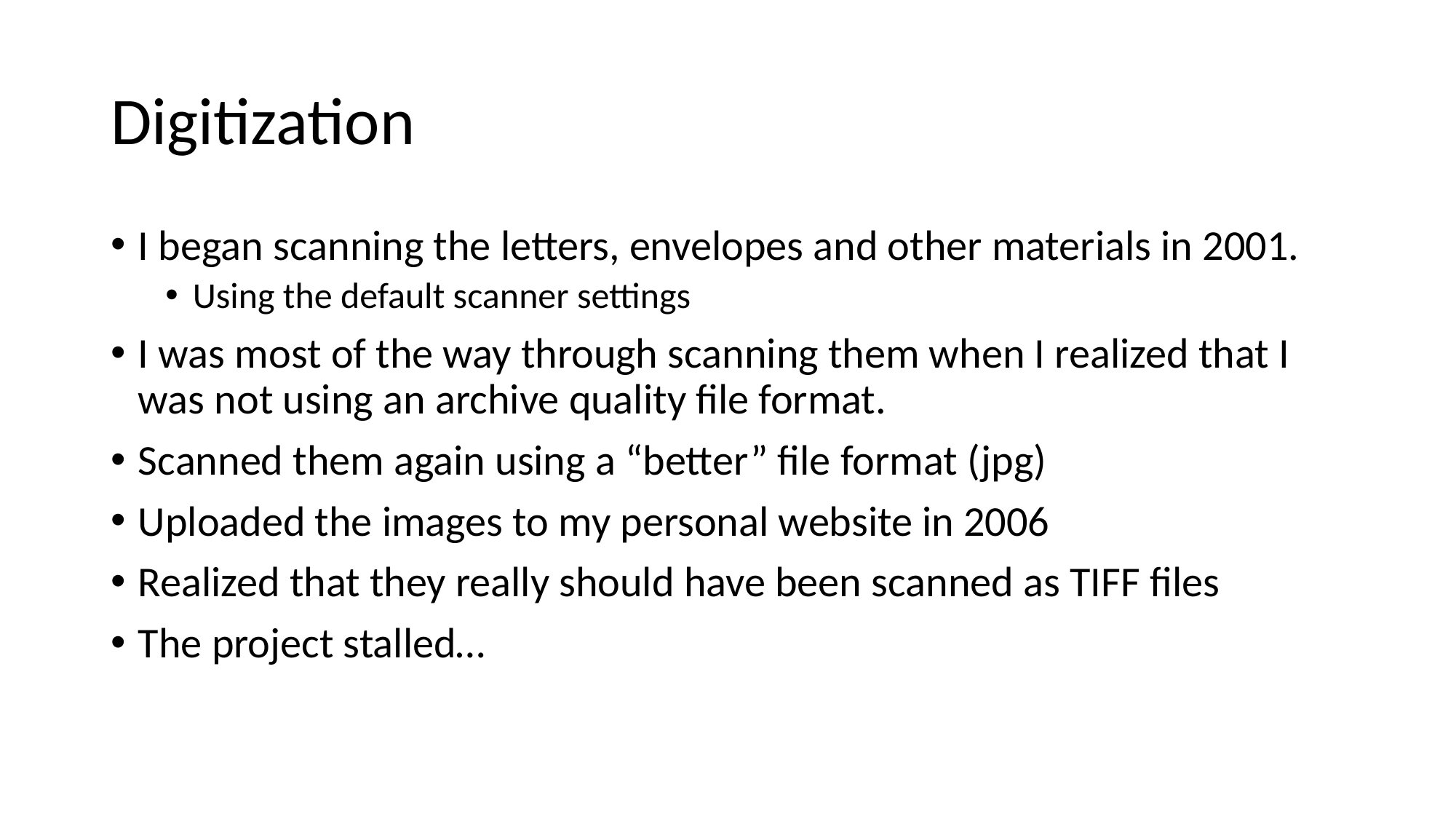

# Digitization
I began scanning the letters, envelopes and other materials in 2001.
Using the default scanner settings
I was most of the way through scanning them when I realized that I was not using an archive quality file format.
Scanned them again using a “better” file format (jpg)
Uploaded the images to my personal website in 2006
Realized that they really should have been scanned as TIFF files
The project stalled…